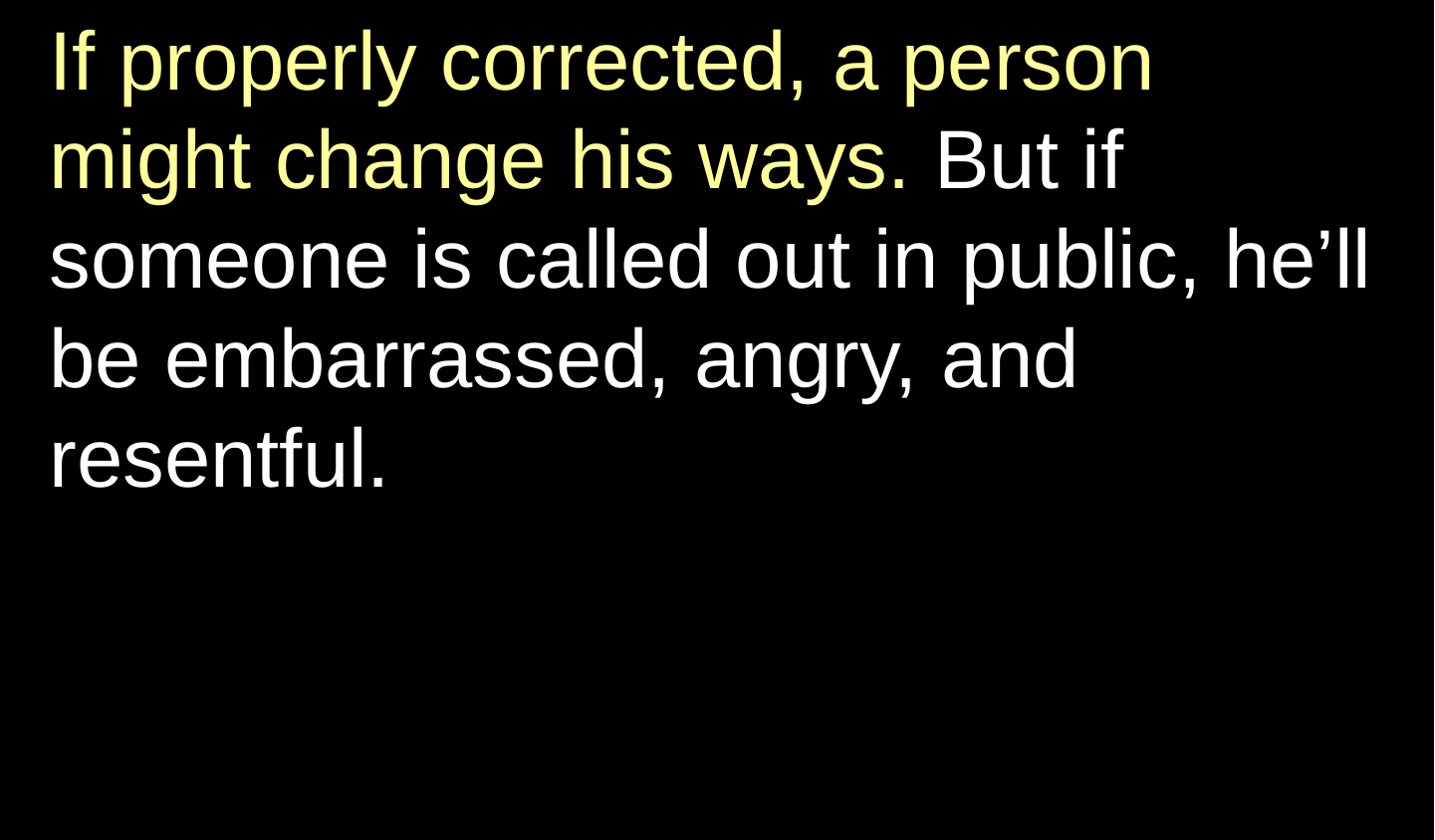

If properly corrected, a person might change his ways. But if someone is called out in public, he’ll be embarrassed, angry, and resentful.